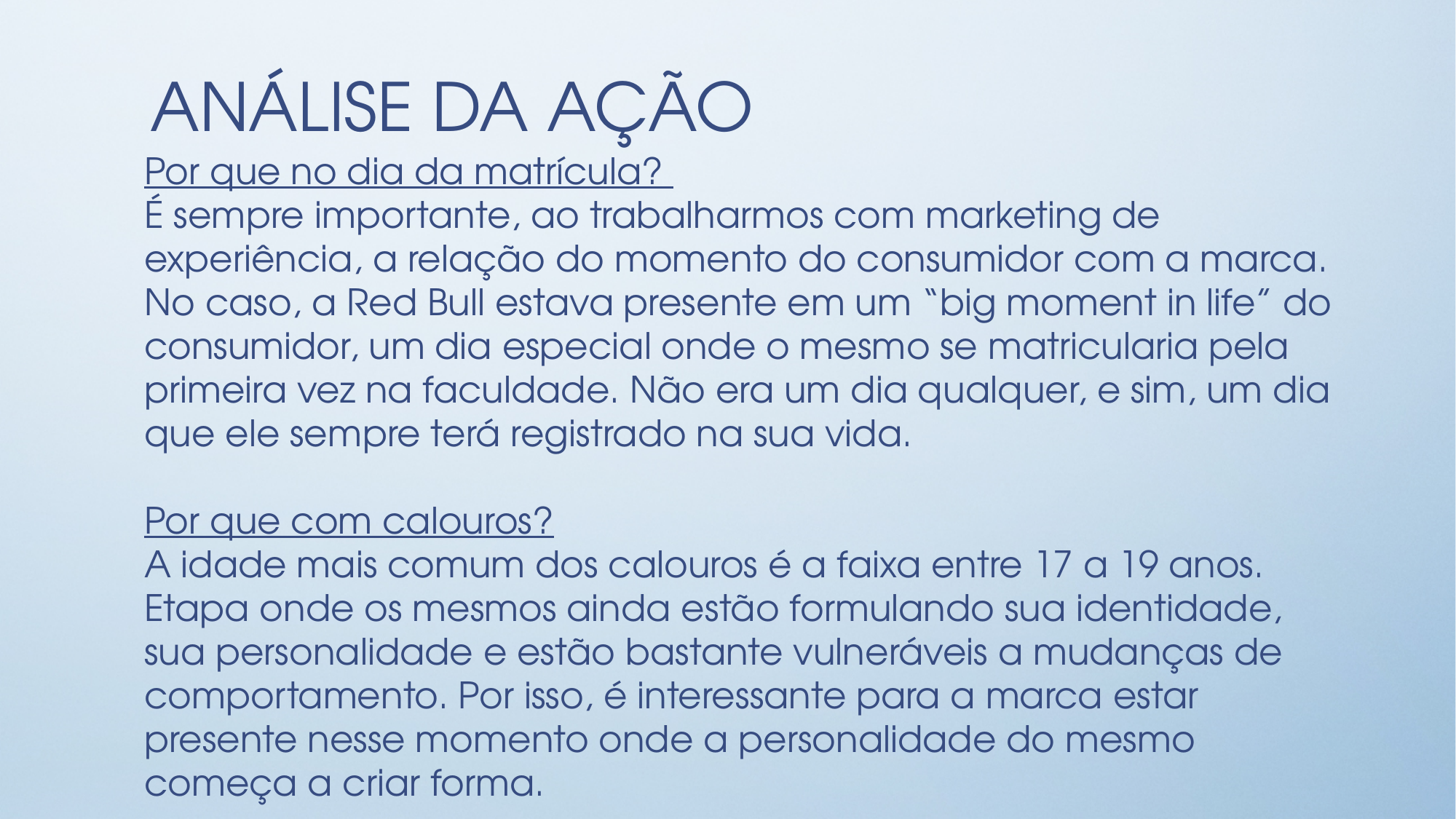

ANÁLISE DA AÇÃO
Por que no dia da matrícula?
É sempre importante, ao trabalharmos com marketing de experiência, a relação do momento do consumidor com a marca. No caso, a Red Bull estava presente em um “big moment in life” do consumidor, um dia especial onde o mesmo se matricularia pela primeira vez na faculdade. Não era um dia qualquer, e sim, um dia que ele sempre terá registrado na sua vida.

Por que com calouros?
A idade mais comum dos calouros é a faixa entre 17 a 19 anos. Etapa onde os mesmos ainda estão formulando sua identidade, sua personalidade e estão bastante vulneráveis a mudanças de comportamento. Por isso, é interessante para a marca estar presente nesse momento onde a personalidade do mesmo começa a criar forma.